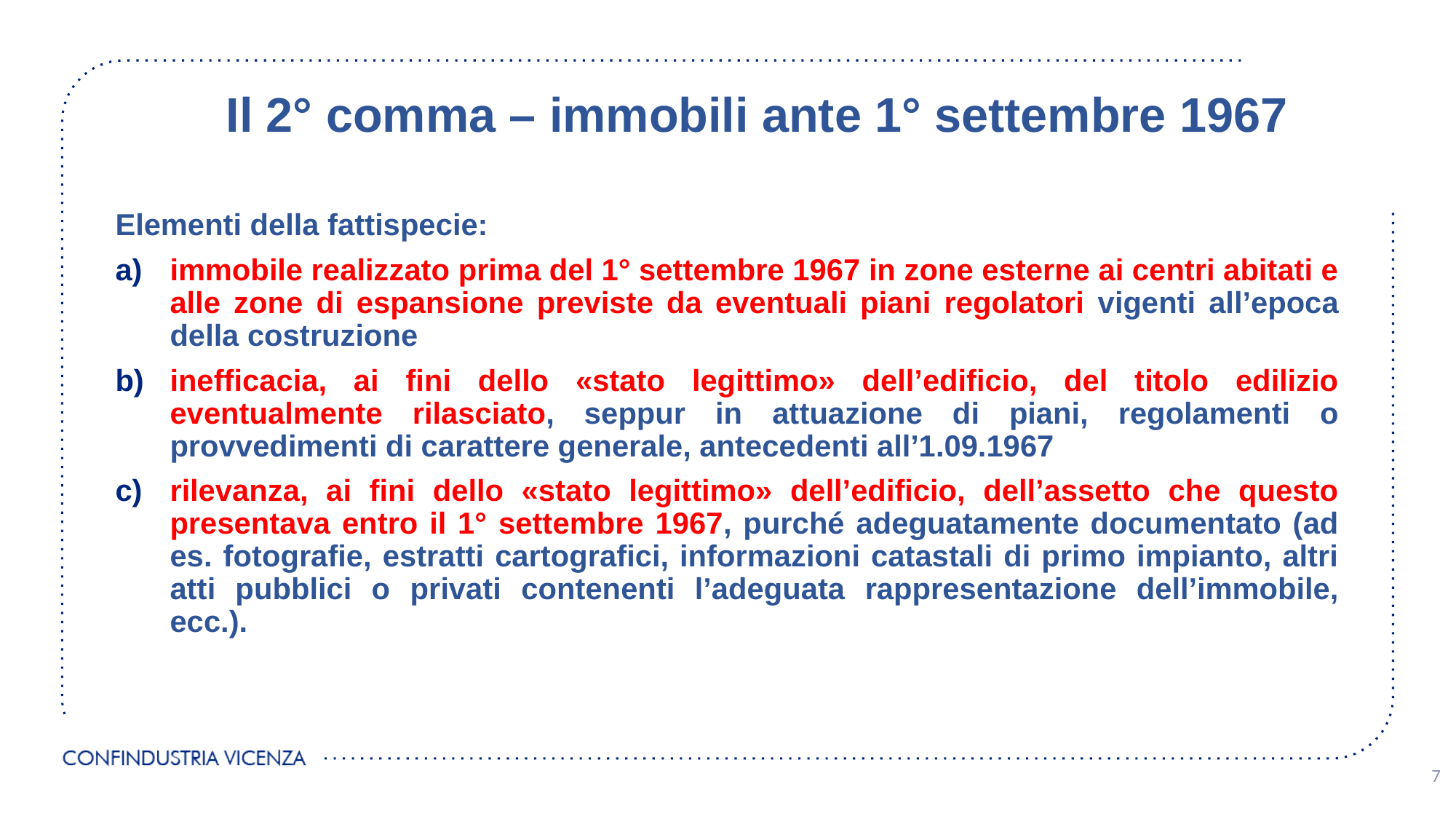

# Il 2° comma – immobili ante 1° settembre 1967
Elementi della fattispecie:
immobile realizzato prima del 1° settembre 1967 in zone esterne ai centri abitati e alle zone di espansione previste da eventuali piani regolatori vigenti all’epoca della costruzione
inefficacia, ai fini dello «stato legittimo» dell’edificio, del titolo edilizio eventualmente rilasciato, seppur in attuazione di piani, regolamenti o provvedimenti di carattere generale, antecedenti all’1.09.1967
rilevanza, ai fini dello «stato legittimo» dell’edificio, dell’assetto che questo presentava entro il 1° settembre 1967, purché adeguatamente documentato (ad es. fotografie, estratti cartografici, informazioni catastali di primo impianto, altri atti pubblici o privati contenenti l’adeguata rappresentazione dell’immobile, ecc.).

7